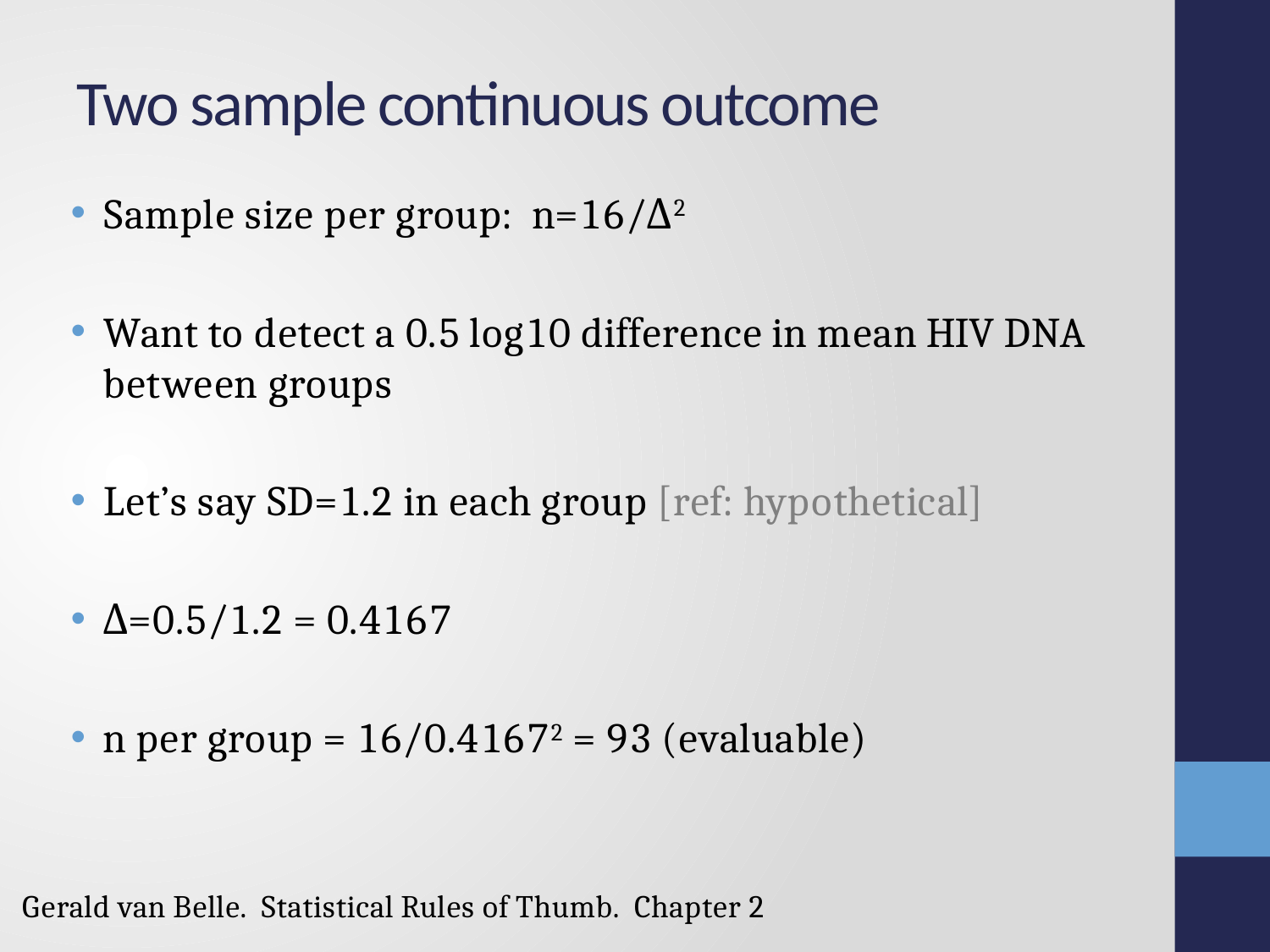

# Two sample continuous outcome
Sample size per group:  n=16/Δ2

Want to detect a 0.5 log10 difference in mean HIV DNA between groups

Let’s say SD=1.2 in each group [ref: hypothetical]

Δ=0.5/1.2 = 0.4167

n per group = 16/0.41672 = 93 (evaluable)

Gerald van Belle.  Statistical Rules of Thumb.  Chapter 2